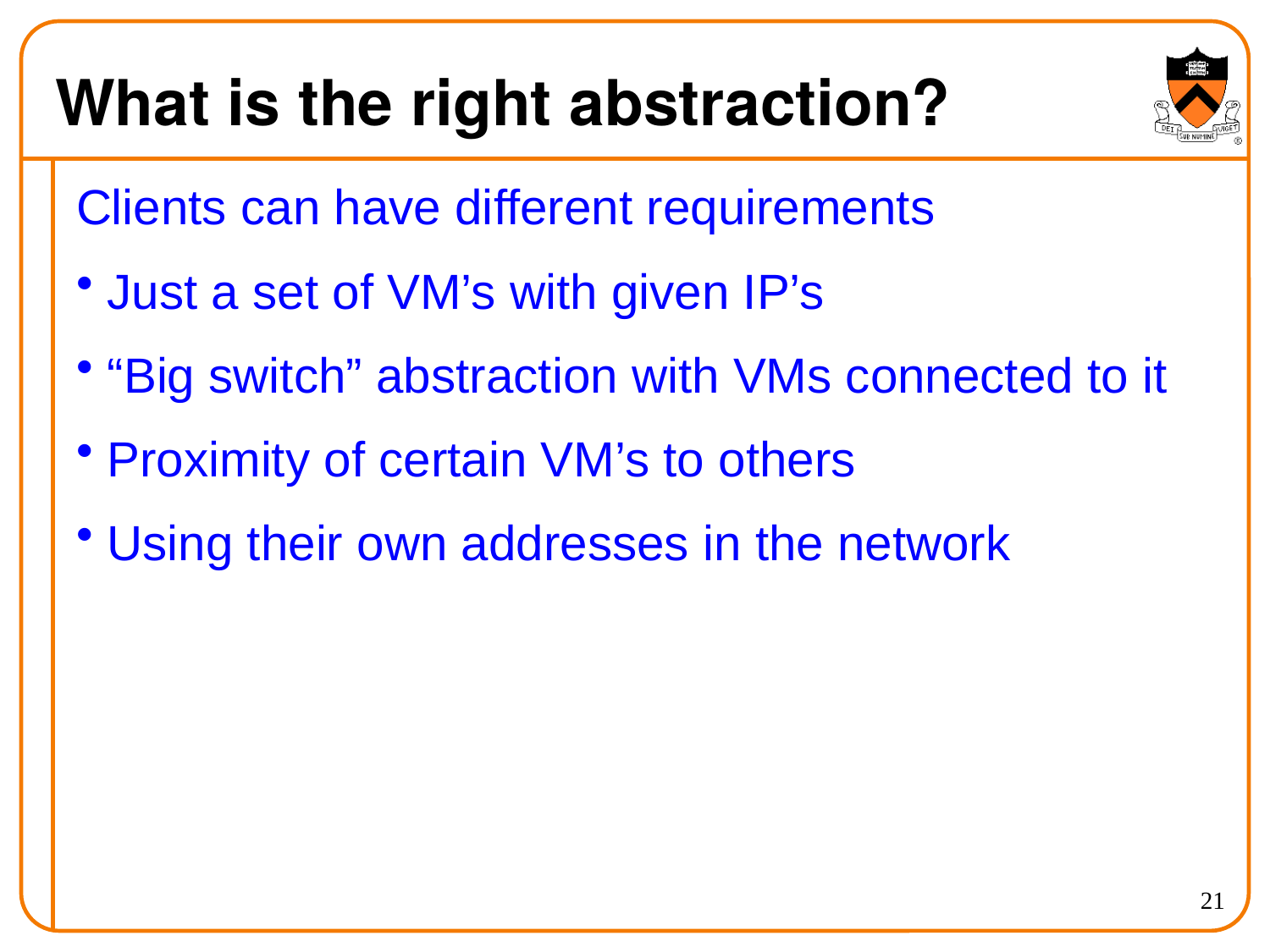

# What is the right abstraction?
Clients can have different requirements
Just a set of VM’s with given IP’s
“Big switch” abstraction with VMs connected to it
Proximity of certain VM’s to others
Using their own addresses in the network
21